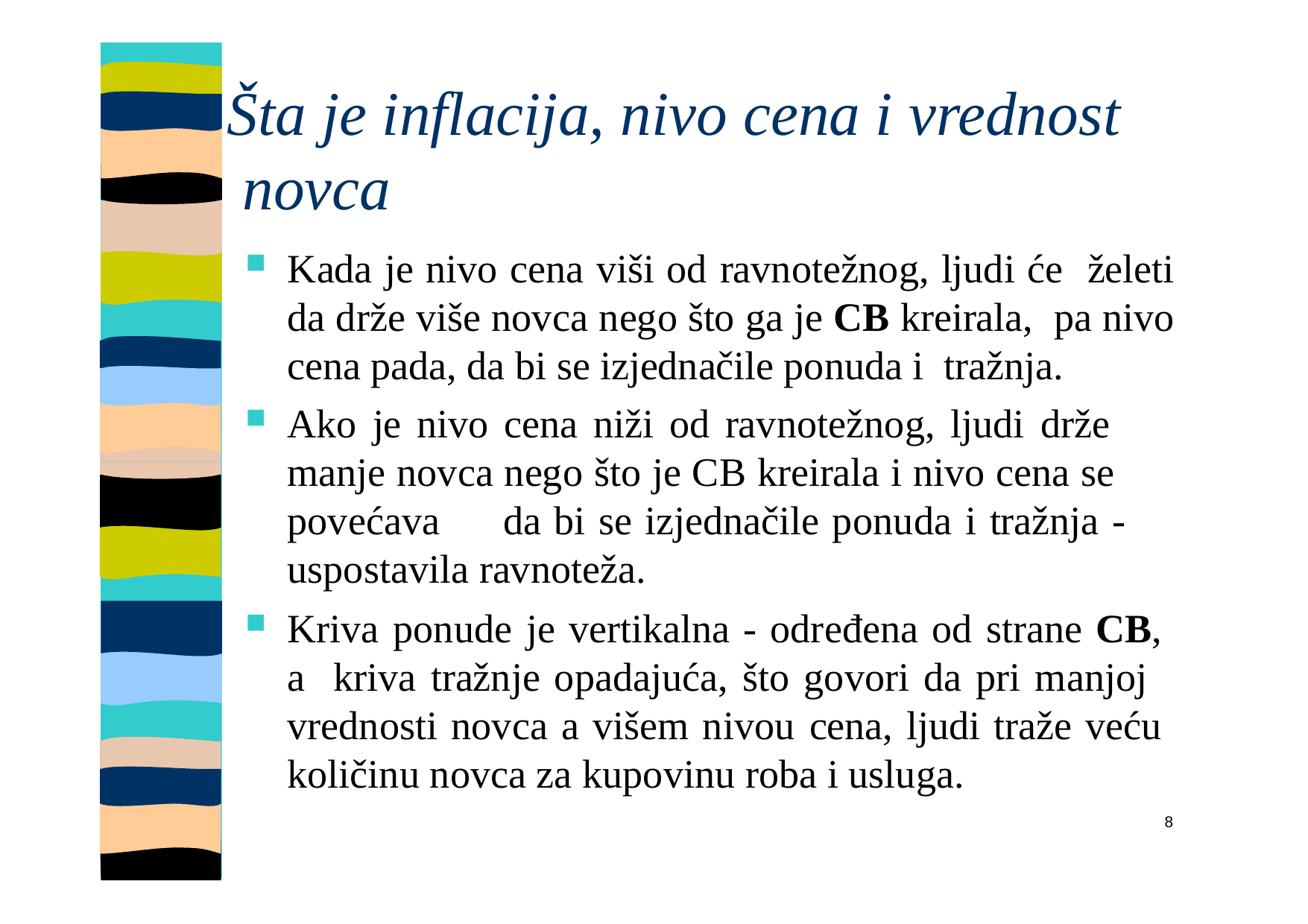

# Šta je inflacija, nivo cena i vrednost  novca
Kada je nivo cena viši od ravnotežnog, ljudi će  želeti da drže više novca nego što ga je CB kreirala,  pa nivo cena pada, da bi se izjednačile ponuda i  tražnja.
Ako je nivo cena niži od ravnotežnog, ljudi drže  manje novca nego što je CB kreirala i nivo cena se  povećava	da bi se izjednačile ponuda i tražnja - uspostavila ravnoteža.
Kriva ponude je vertikalna - određena od strane CB, a  kriva tražnje opadajuća, što govori da pri manjoj  vrednosti novca a višem nivou cena, ljudi traže veću količinu novca za kupovinu roba i usluga.

8